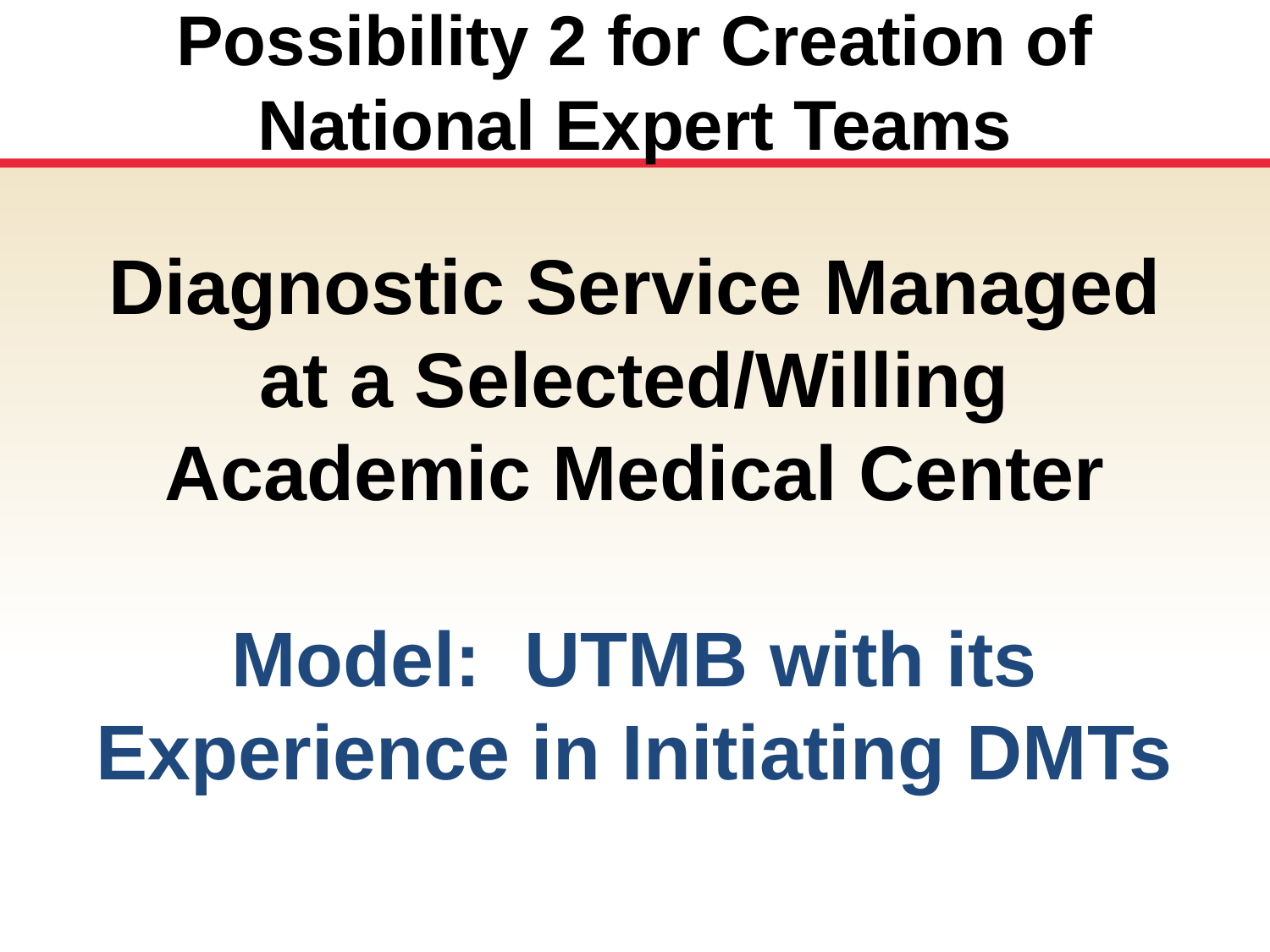

# Possibility 2 for Creation of National Expert Teams
Diagnostic Service Managed at a Selected/Willing Academic Medical Center

Model:  UTMB with its Experience in Initiating DMTs